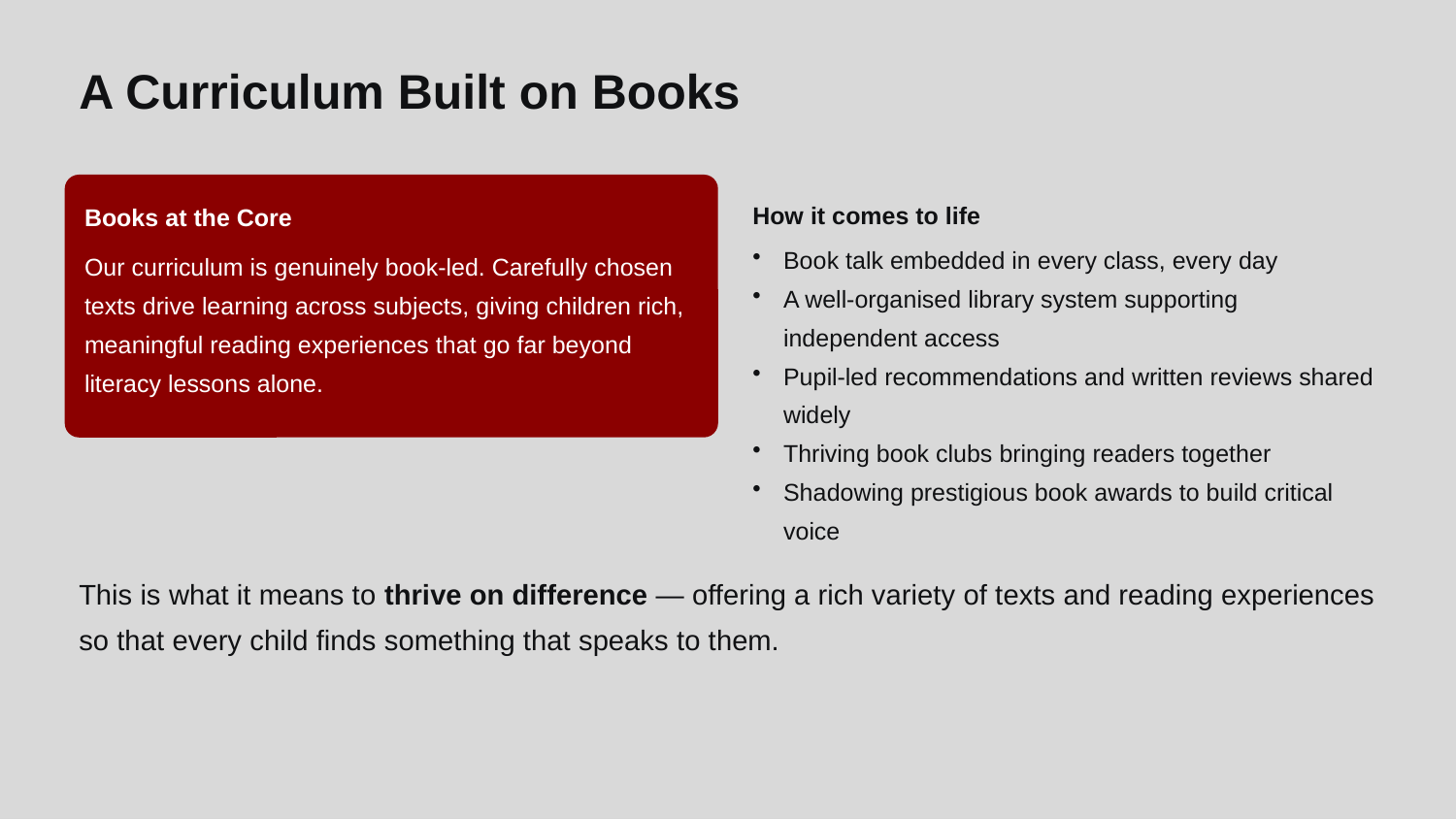

A Curriculum Built on Books

How it comes to life
Books at the Core
Book talk embedded in every class, every day
A well-organised library system supporting independent access
Pupil-led recommendations and written reviews shared widely
Thriving book clubs bringing readers together
Shadowing prestigious book awards to build critical voice
Our curriculum is genuinely book-led. Carefully chosen texts drive learning across subjects, giving children rich, meaningful reading experiences that go far beyond literacy lessons alone.
This is what it means to thrive on difference — offering a rich variety of texts and reading experiences so that every child finds something that speaks to them.